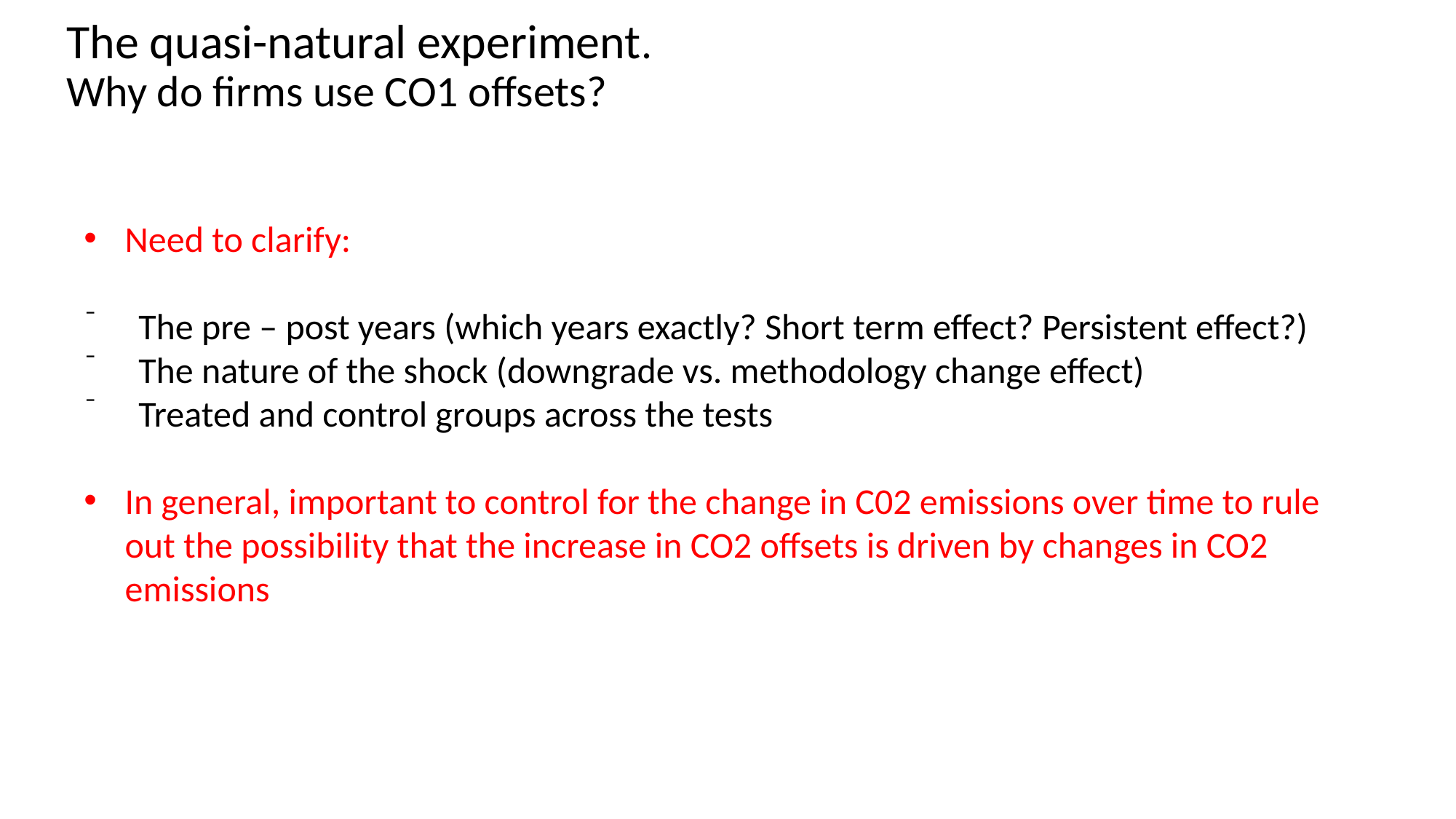

# The quasi-natural experiment. Why do firms use CO1 offsets?

Need to clarify:

The pre – post years (which years exactly? Short term effect? Persistent effect?)
The nature of the shock (downgrade vs. methodology change effect)
Treated and control groups across the tests

In general, important to control for the change in C02 emissions over time to rule out the possibility that the increase in CO2 offsets is driven by changes in CO2 emissions